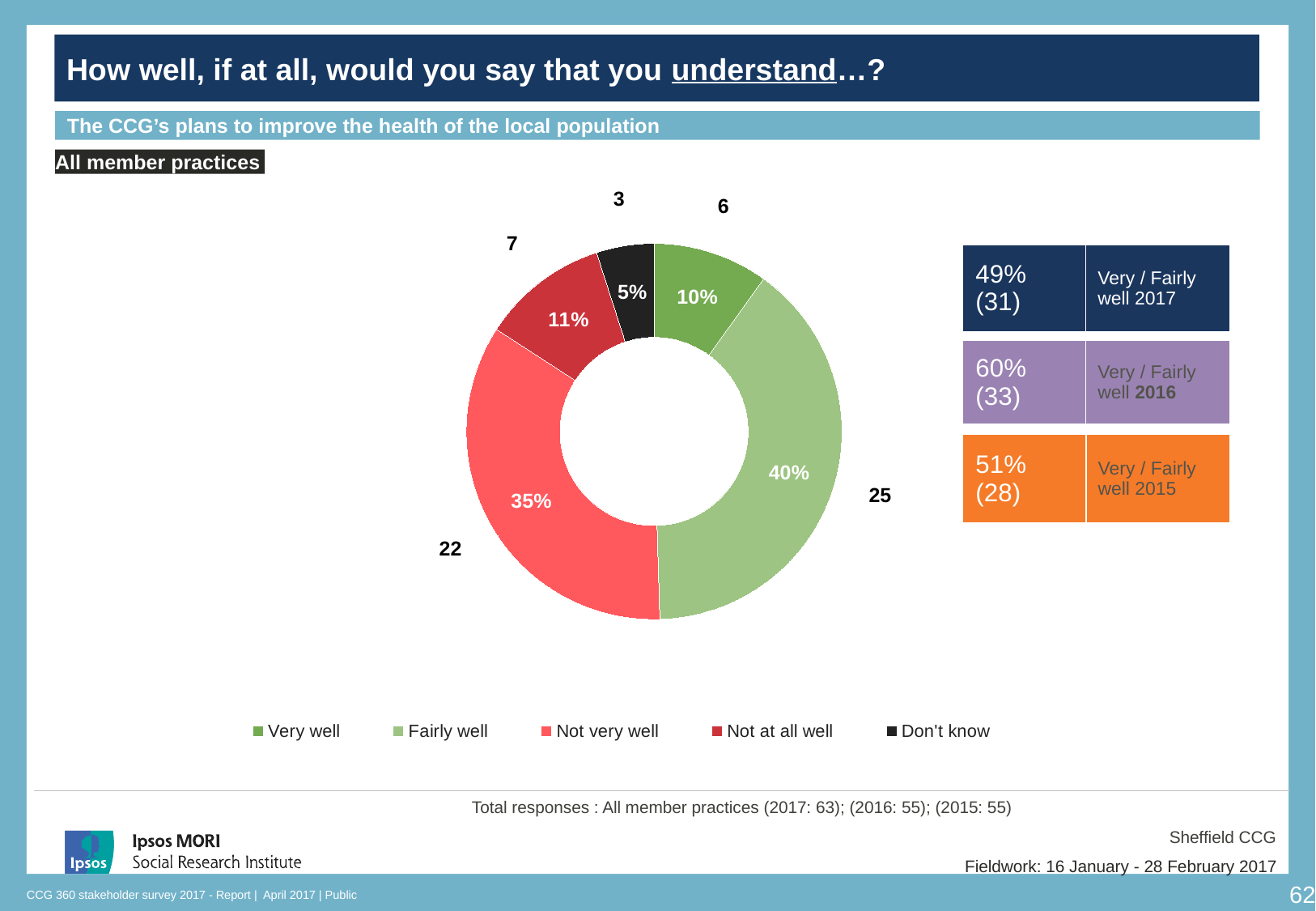

### Chart: Ipsos Ribbon Rules

| Category |  |
|---|---|
How well, if at all, would you say that you understand…?
The CCG’s plans to improve the health of the local population

### Chart

| Category | Sales | Column1 |
|---|---|---|
| Very well | 10.0 | 6.0 |
| Fairly well | 40.0 | 25.0 |
| Not very well | 35.0 | 22.0 |
| Not at all well | 11.0 | 7.0 |
| Don't know | 5.0 | 3.0 |
All member practices
| 49% (31) | Very / Fairly well 2017 |
| --- | --- |

[unsupported chart]

| 60% (33) | Very / Fairly well 2016 |
| --- | --- |

[unsupported chart]

| 51% (28) | Very / Fairly well 2015 |
| --- | --- |

[unsupported chart]

Total responses : All member practices (2017: 63); (2016: 55); (2015: 55)
Sheffield CCG
Fieldwork: 16 January - 28 February 2017